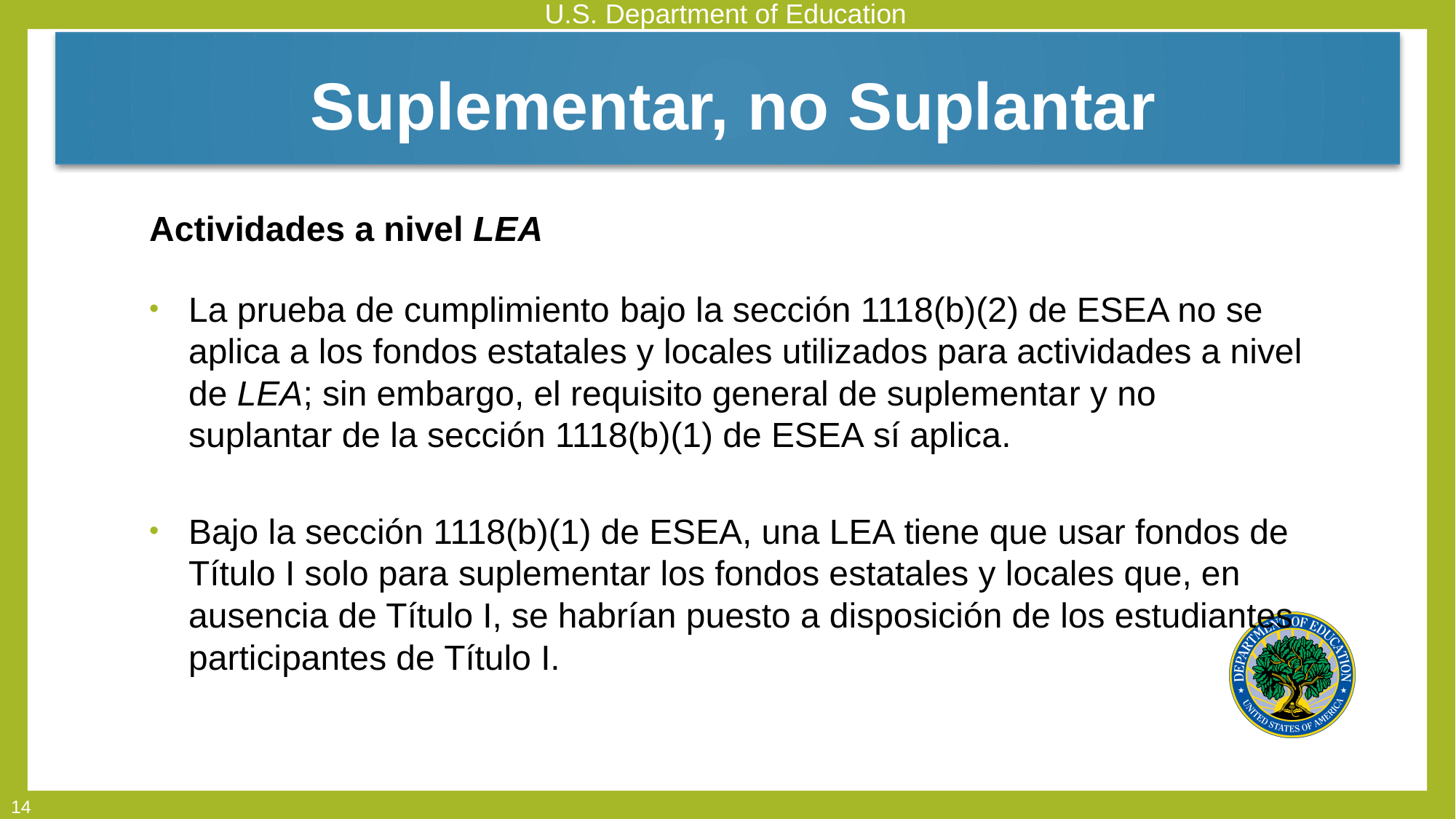

Suplementar, no Suplantar
Actividades a nivel LEA

La prueba de cumplimiento bajo la sección 1118(b)(2) de ESEA no se aplica a los fondos estatales y locales utilizados para actividades a nivel de LEA; sin embargo, el requisito general de suplementar y no suplantar de la sección 1118(b)(1) de ESEA sí aplica.

Bajo la sección 1118(b)(1) de ESEA, una LEA tiene que usar fondos de Título I solo para suplementar los fondos estatales y locales que, en ausencia de Título I, se habrían puesto a disposición de los estudiantes participantes de Título I.

14